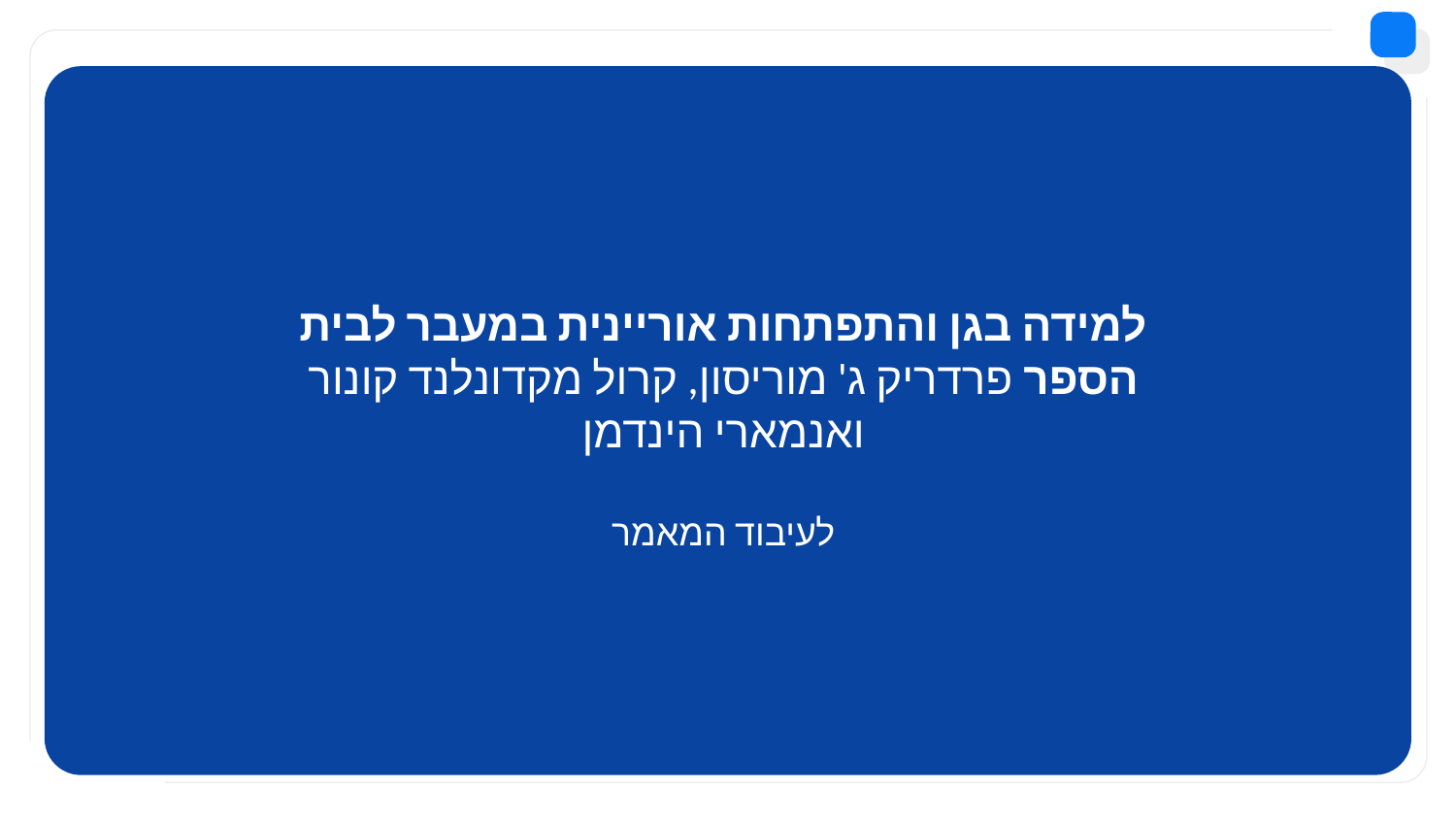

למידה בגן והתפתחות אוריינית במעבר לבית הספר פרדריק ג' מוריסון, קרול מקדונלנד קונור ואנמארי הינדמן

לעיבוד המאמר